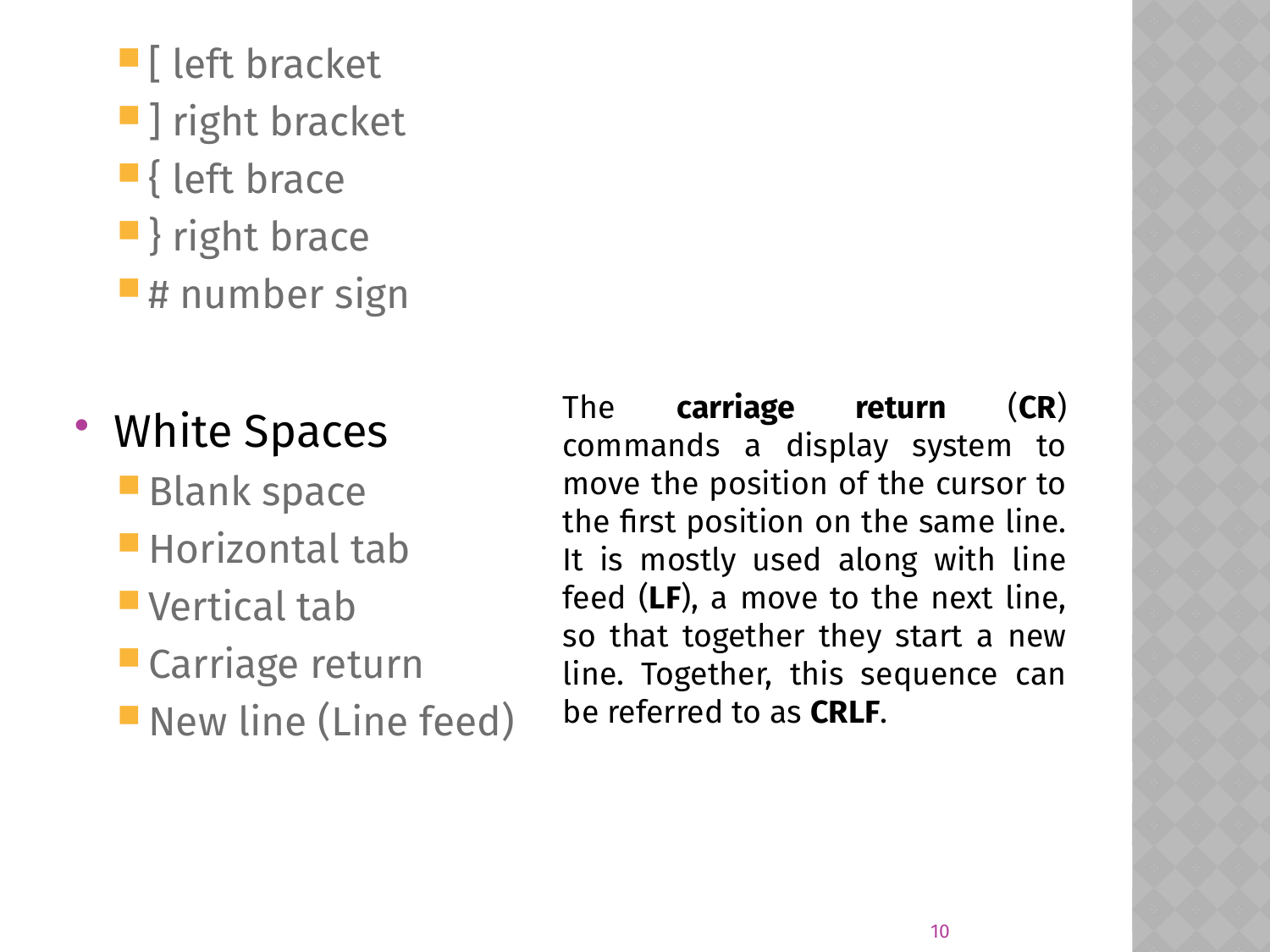

[ left bracket
] right bracket
{ left brace
} right brace
# number sign

White Spaces
Blank space
Horizontal tab
Vertical tab
Carriage return
New line (Line feed)
The carriage return (CR) commands a display system to move the position of the cursor to the first position on the same line. It is mostly used along with line feed (LF), a move to the next line, so that together they start a new line. Together, this sequence can be referred to as CRLF.
10